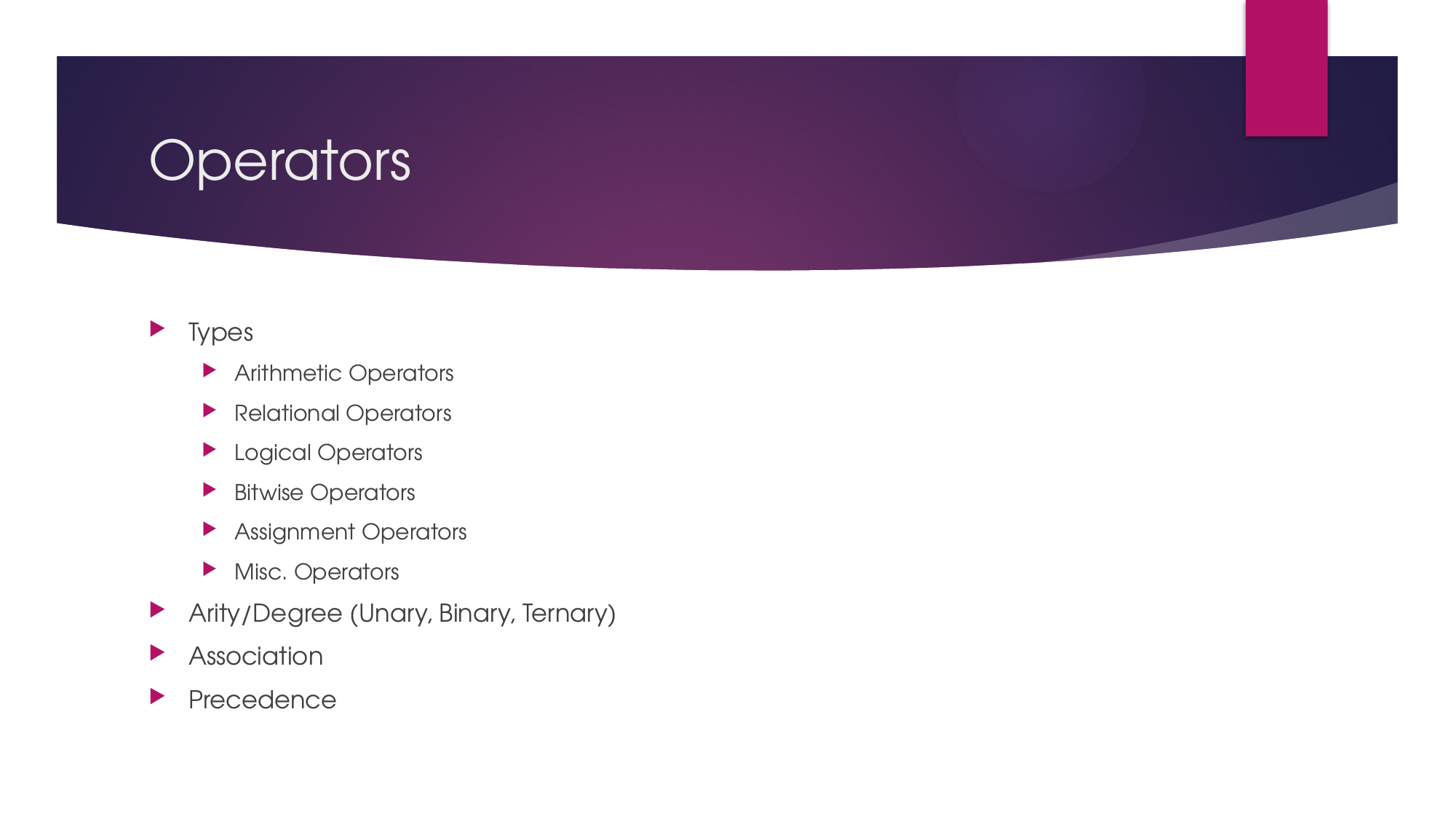

# Operators
Types
Arithmetic Operators
Relational Operators
Logical Operators
Bitwise Operators
Assignment Operators
Misc. Operators
Arity/Degree (Unary, Binary, Ternary)
Association
Precedence